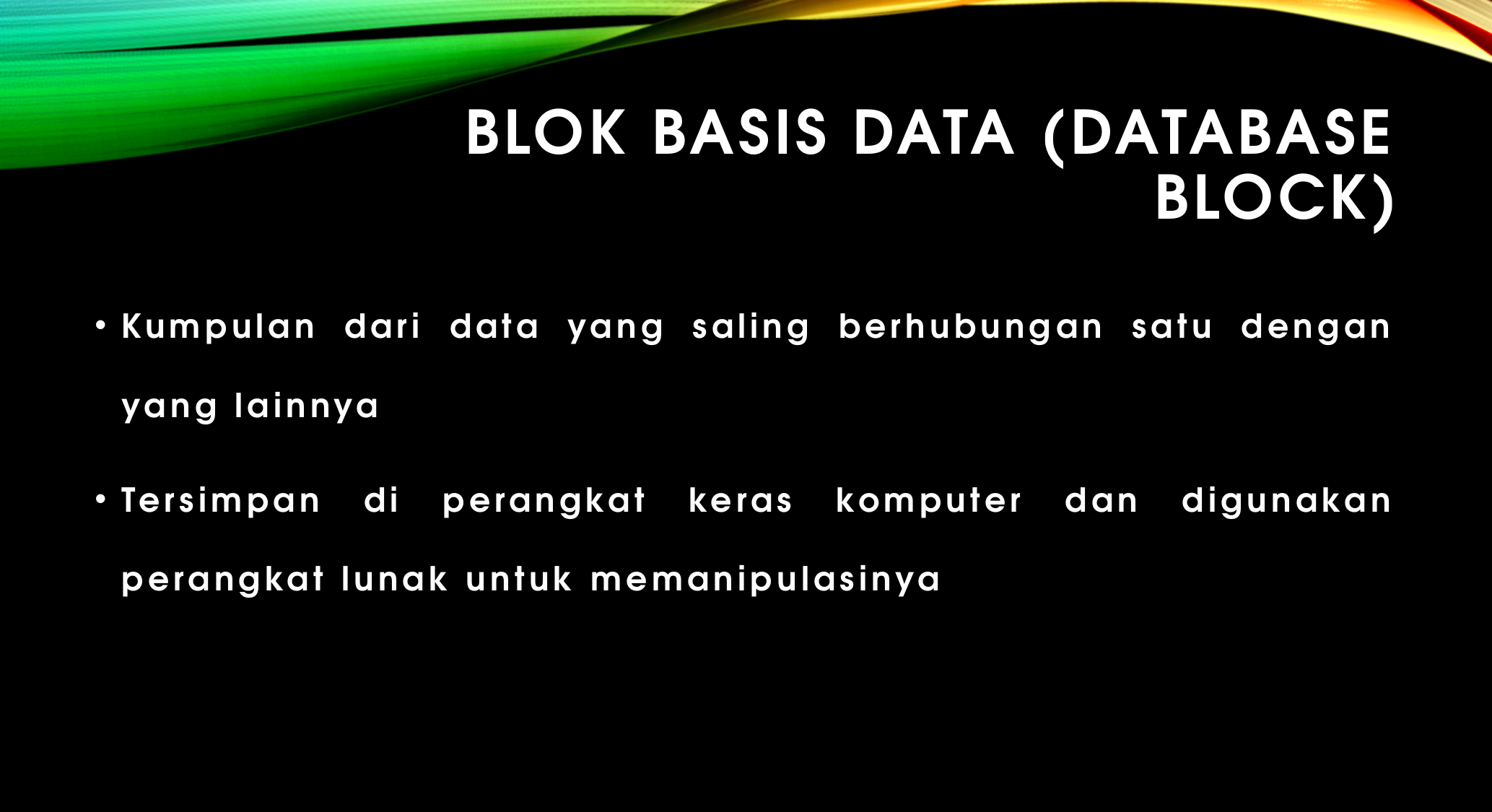

# Blok Basis Data (database block)
Kumpulan dari data yang saling berhubungan satu dengan yang lainnya
Tersimpan di perangkat keras komputer dan digunakan perangkat lunak untuk memanipulasinya